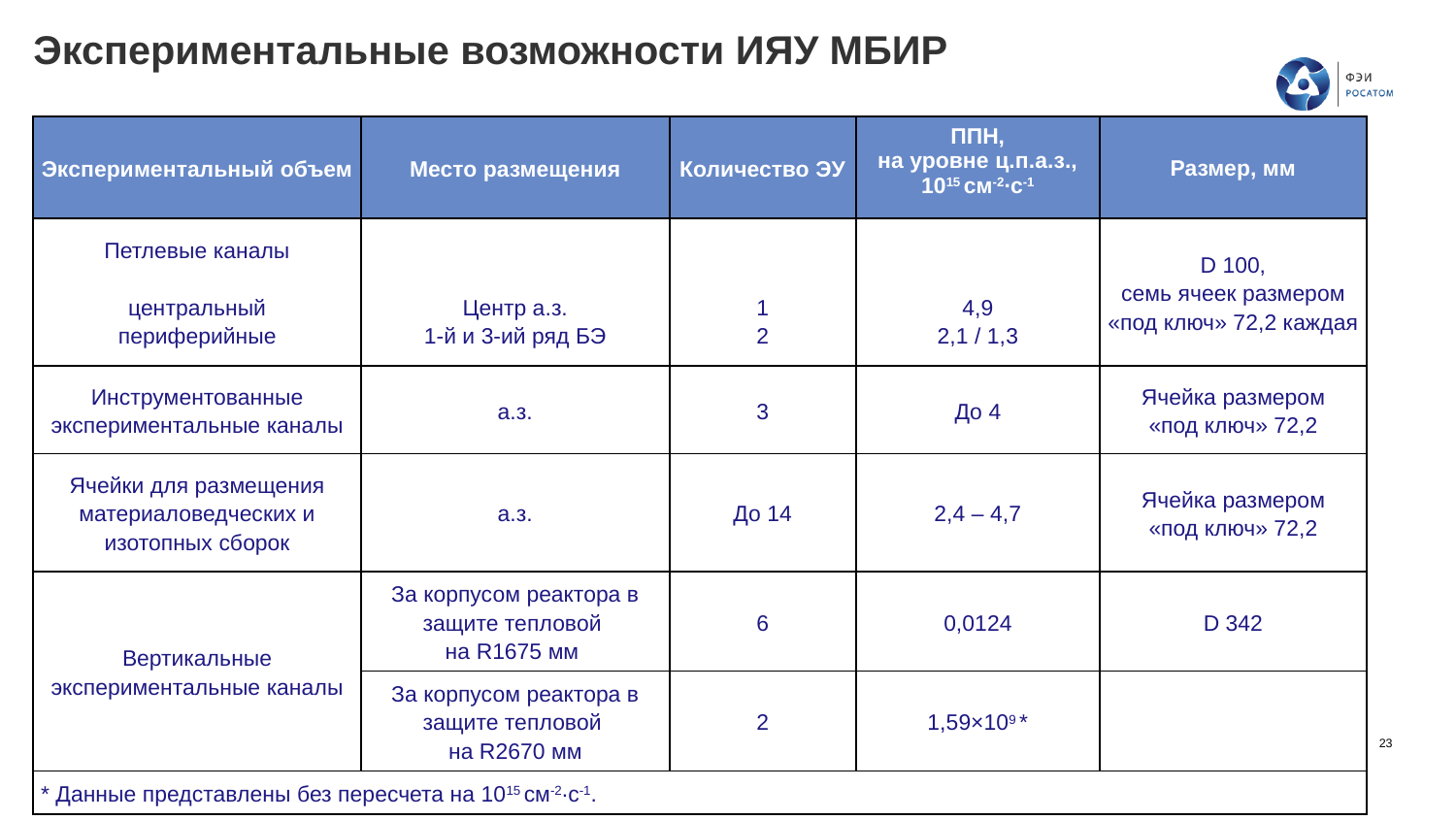

# Экспериментальные возможности ИЯУ МБИР
| Экспериментальный объем | Место размещения | Количество ЭУ | ППН, на уровне ц.п.а.з., 1015 см-2∙с-1 | Размер, мм |
| --- | --- | --- | --- | --- |
| Петлевые каналы   центральный периферийные | Центр а.з. 1-й и 3-ий ряд БЭ | 1 2 | 4,9 2,1 / 1,3 | D 100, семь ячеек размером «под ключ» 72,2 каждая |
| Инструментованные экспериментальные каналы | а.з. | 3 | До 4 | Ячейка размером «под ключ» 72,2 |
| Ячейки для размещения материаловедческих и изотопных сборок | а.з. | До 14 | 2,4 – 4,7 | Ячейка размером «под ключ» 72,2 |
| Вертикальные экспериментальные каналы | За корпусом реактора в защите тепловой на R1675 мм | 6 | 0,0124 | D 342 |
|  | За корпусом реактора в защите тепловой на R2670 мм | 2 | 1,59×109 \* | D 34 |
| \* Данные представлены без пересчета на 1015 см-2∙с-1. |  |  |  |  |